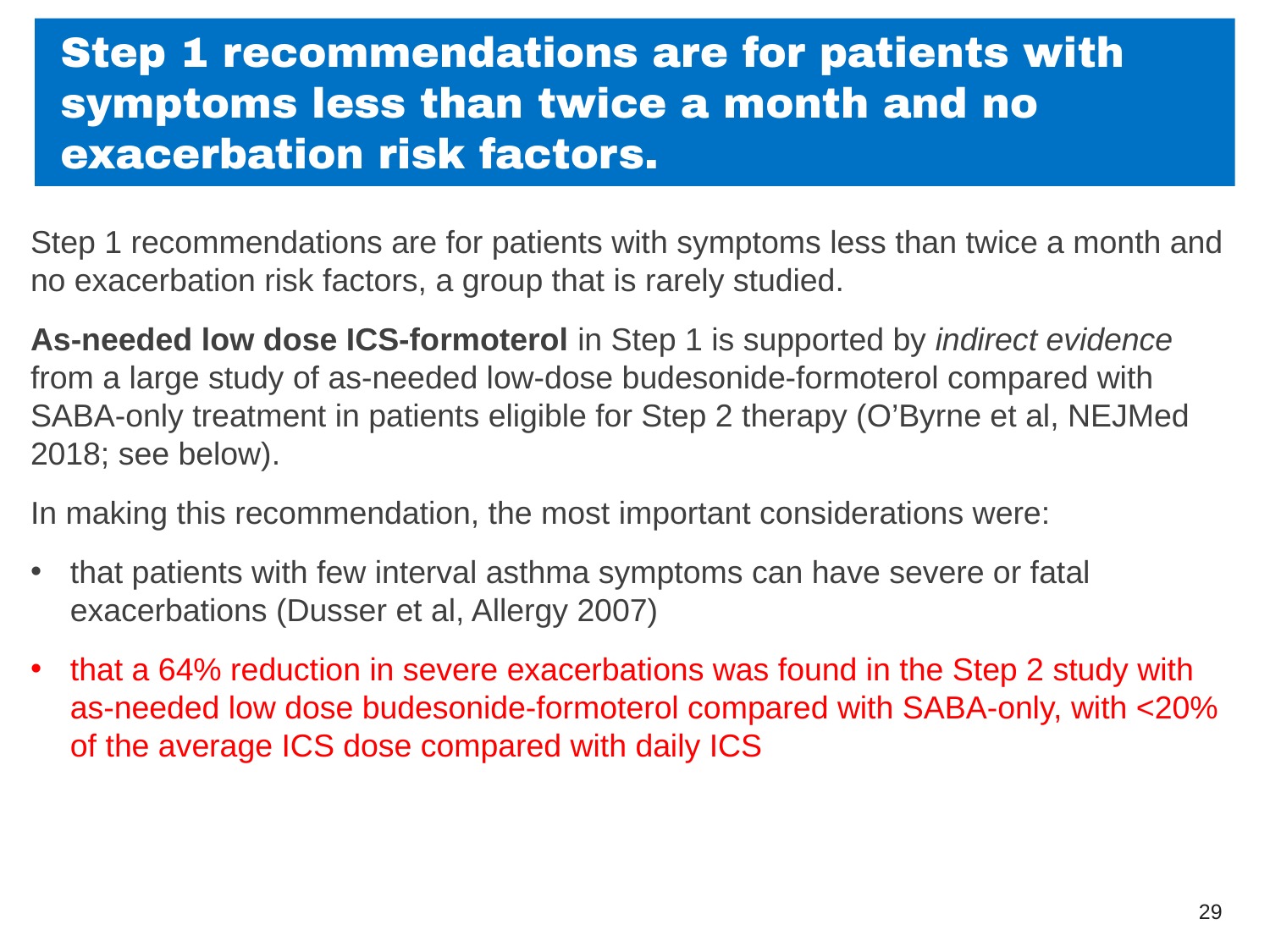

# Step 1 recommendations are for patients with symptoms less than twice a month and no exacerbation risk factors.
Step 1 recommendations are for patients with symptoms less than twice a month and no exacerbation risk factors, a group that is rarely studied.
As-needed low dose ICS-formoterol in Step 1 is supported by indirect evidence from a large study of as-needed low-dose budesonide-formoterol compared with SABA-only treatment in patients eligible for Step 2 therapy (O’Byrne et al, NEJMed 2018; see below).
In making this recommendation, the most important considerations were:
that patients with few interval asthma symptoms can have severe or fatal exacerbations (Dusser et al, Allergy 2007)
that a 64% reduction in severe exacerbations was found in the Step 2 study with as-needed low dose budesonide-formoterol compared with SABA-only, with <20% of the average ICS dose compared with daily ICS

29